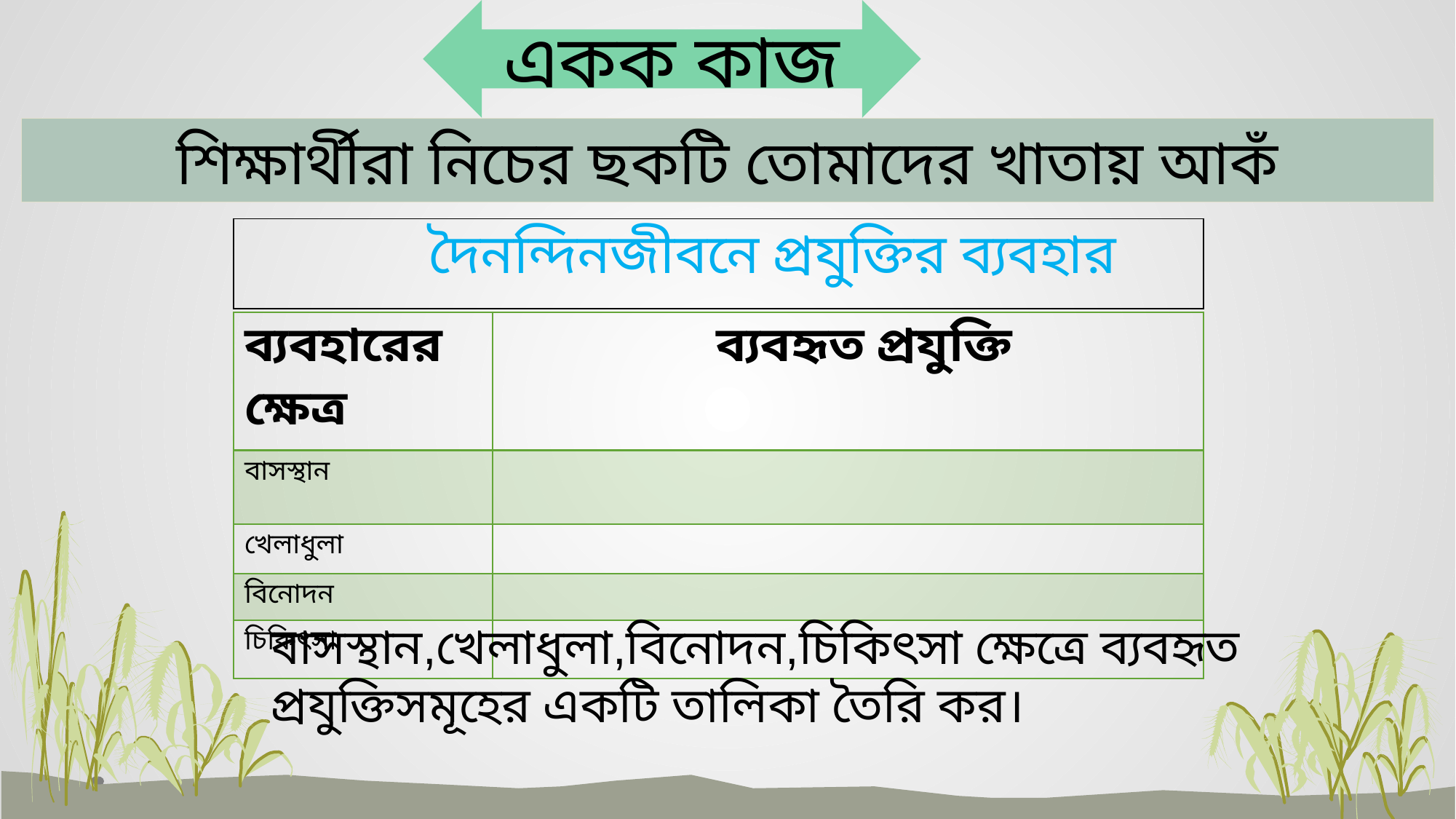

একক কাজ
|  |
| --- |
শিক্ষার্থীরা নিচের ছকটি তোমাদের খাতায় আকঁ
| দৈনন্দিনজীবনে প্রযুক্তির ব্যবহার |
| --- |
| ব্যবহারের ক্ষেত্র | ব্যবহৃত প্রযুক্তি |
| --- | --- |
| বাসস্থান |  |
| খেলাধুলা |  |
| বিনোদন |  |
| চিকিৎসা |  |
বাসস্থান,খেলাধুলা,বিনোদন,চিকিৎসা ক্ষেত্রে ব্যবহৃত প্রযুক্তিসমূহের একটি তালিকা তৈরি কর।